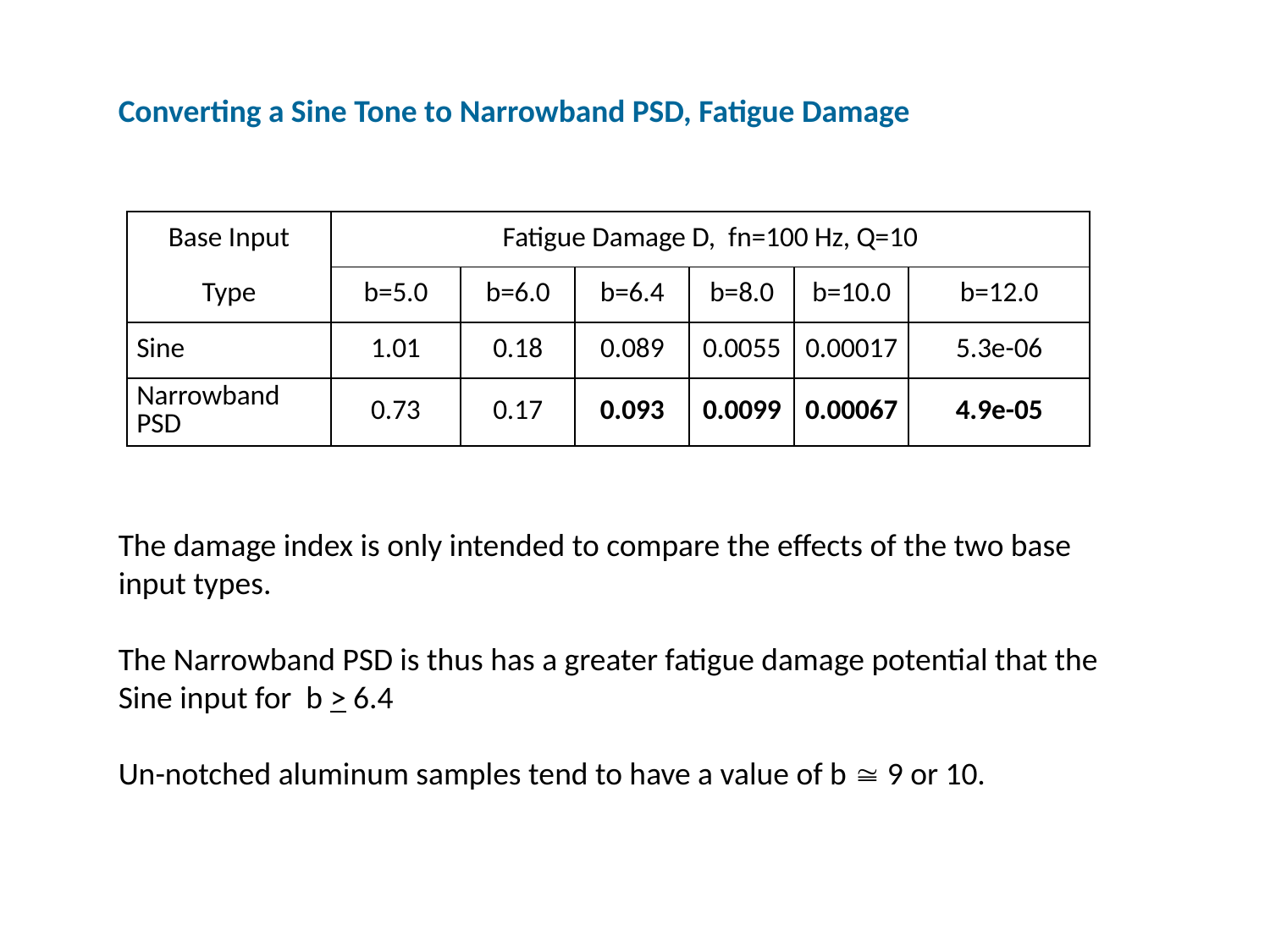

Converting a Sine Tone to Narrowband PSD, Fatigue Damage
| Base Input | Fatigue Damage D, fn=100 Hz, Q=10 |  |  |  |  |  |
| --- | --- | --- | --- | --- | --- | --- |
| Type | b=5.0 | b=6.0 | b=6.4 | b=8.0 | b=10.0 | b=12.0 |
| Sine | 1.01 | 0.18 | 0.089 | 0.0055 | 0.00017 | 5.3e-06 |
| Narrowband PSD | 0.73 | 0.17 | 0.093 | 0.0099 | 0.00067 | 4.9e-05 |
The damage index is only intended to compare the effects of the two base input types.

The Narrowband PSD is thus has a greater fatigue damage potential that the Sine input for  b > 6.4

Un-notched aluminum samples tend to have a value of b ≅ 9 or 10.